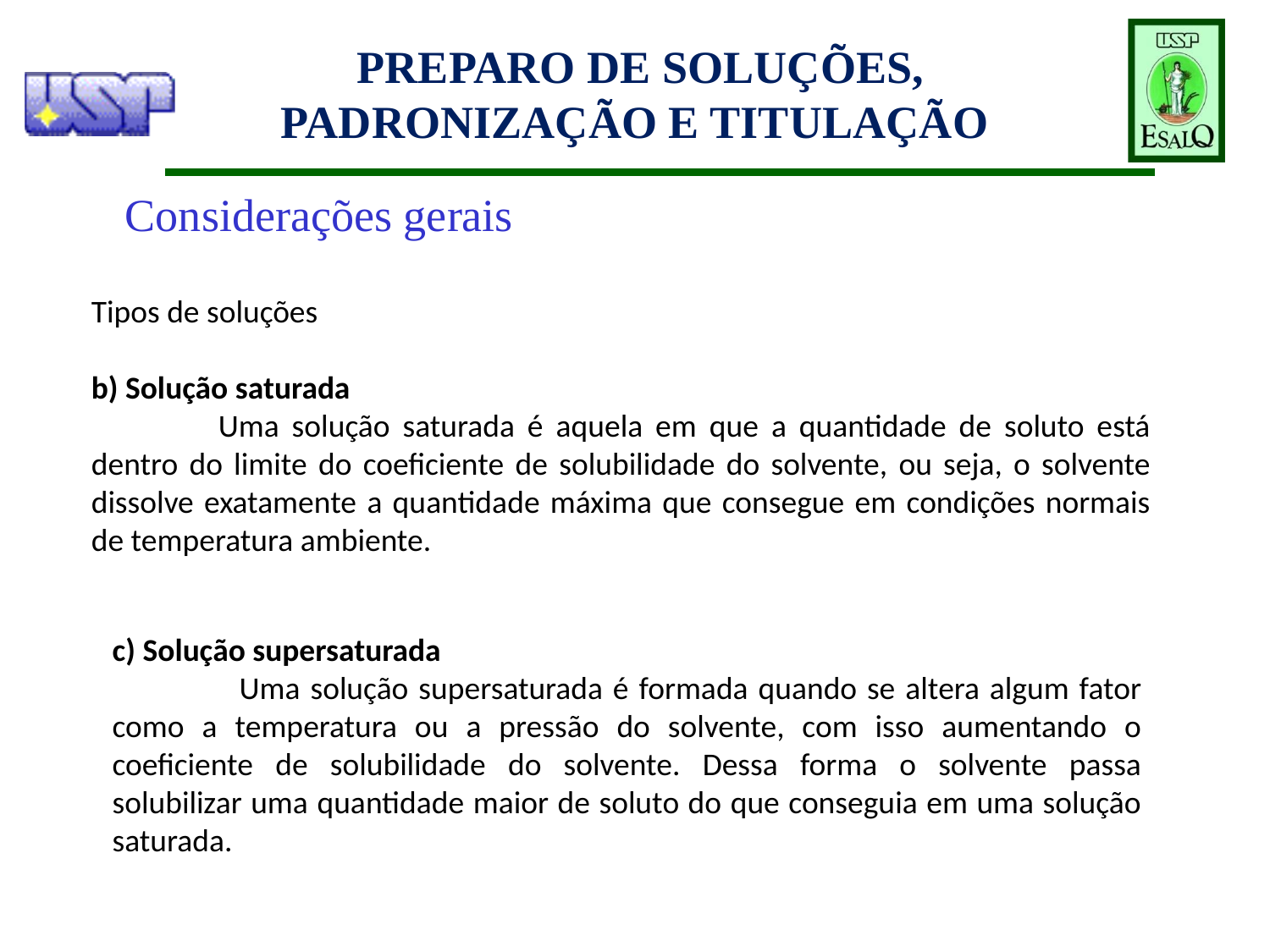

# PREPARO DE SOLUÇÕES, PADRONIZAÇÃO E TITULAÇÃO

Considerações gerais
Tipos de soluções

b) Solução saturada
	Uma solução saturada é aquela em que a quantidade de soluto está dentro do limite do coeficiente de solubilidade do solvente, ou seja, o solvente dissolve exatamente a quantidade máxima que consegue em condições normais de temperatura ambiente.
c) Solução supersaturada
	Uma solução supersaturada é formada quando se altera algum fator como a temperatura ou a pressão do solvente, com isso aumentando o coeficiente de solubilidade do solvente. Dessa forma o solvente passa solubilizar uma quantidade maior de soluto do que conseguia em uma solução saturada.